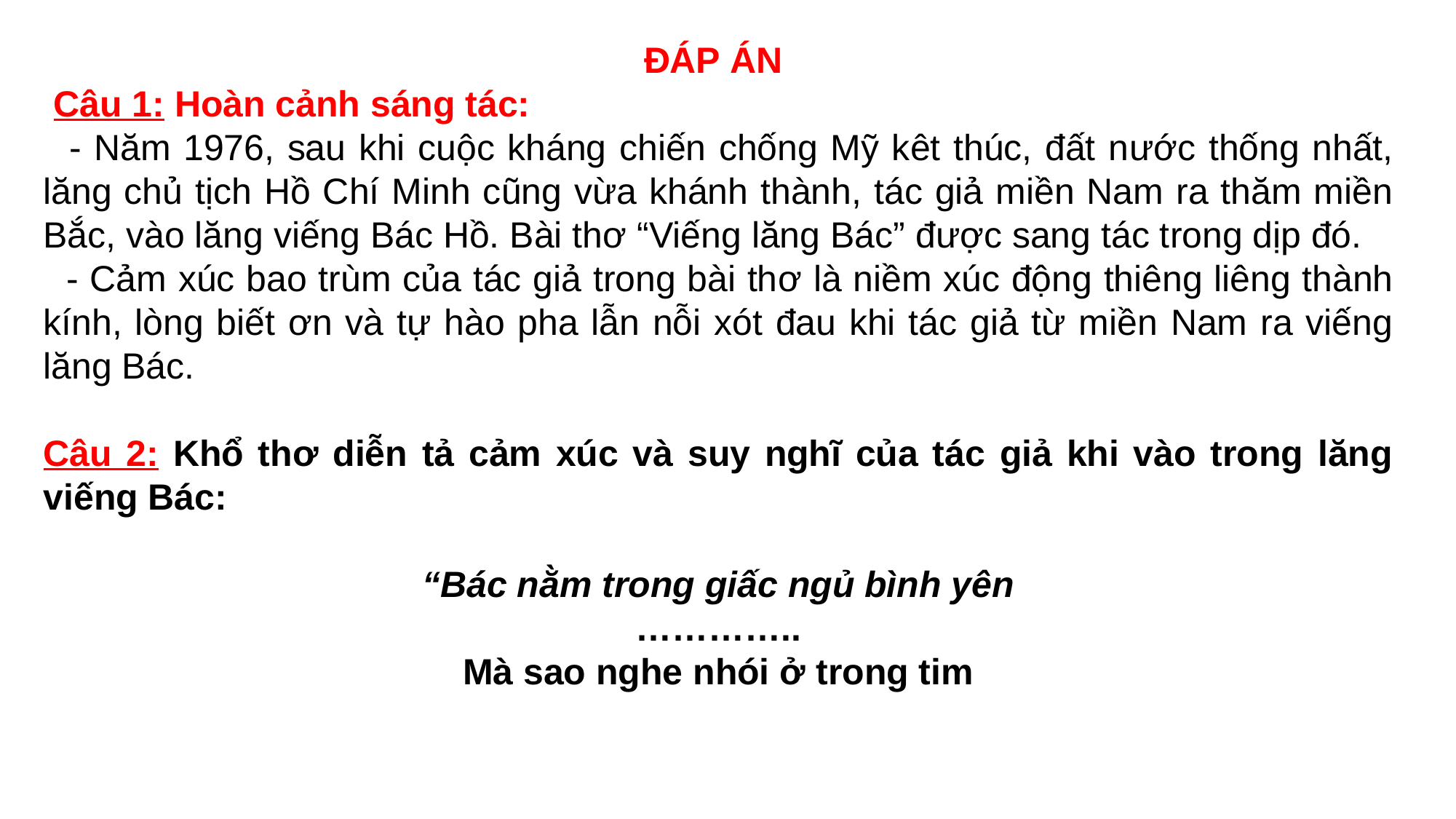

ĐÁP ÁN
 Câu 1: Hoàn cảnh sáng tác:
  - Năm 1976, sau khi cuộc kháng chiến chống Mỹ kêt thúc, đất nước thống nhất, lăng chủ tịch Hồ Chí Minh cũng vừa khánh thành, tác giả miền Nam ra thăm miền Bắc, vào lăng viếng Bác Hồ. Bài thơ “Viếng lăng Bác” được sang tác trong dịp đó.
  - Cảm xúc bao trùm của tác giả trong bài thơ là niềm xúc động thiêng liêng thành kính, lòng biết ơn và tự hào pha lẫn nỗi xót đau khi tác giả từ miền Nam ra viếng lăng Bác.

Câu 2: Khổ thơ diễn tả cảm xúc và suy nghĩ của tác giả khi vào trong lăng viếng Bác:

“Bác nằm trong giấc ngủ bình yên
…………..
Mà sao nghe nhói ở trong tim